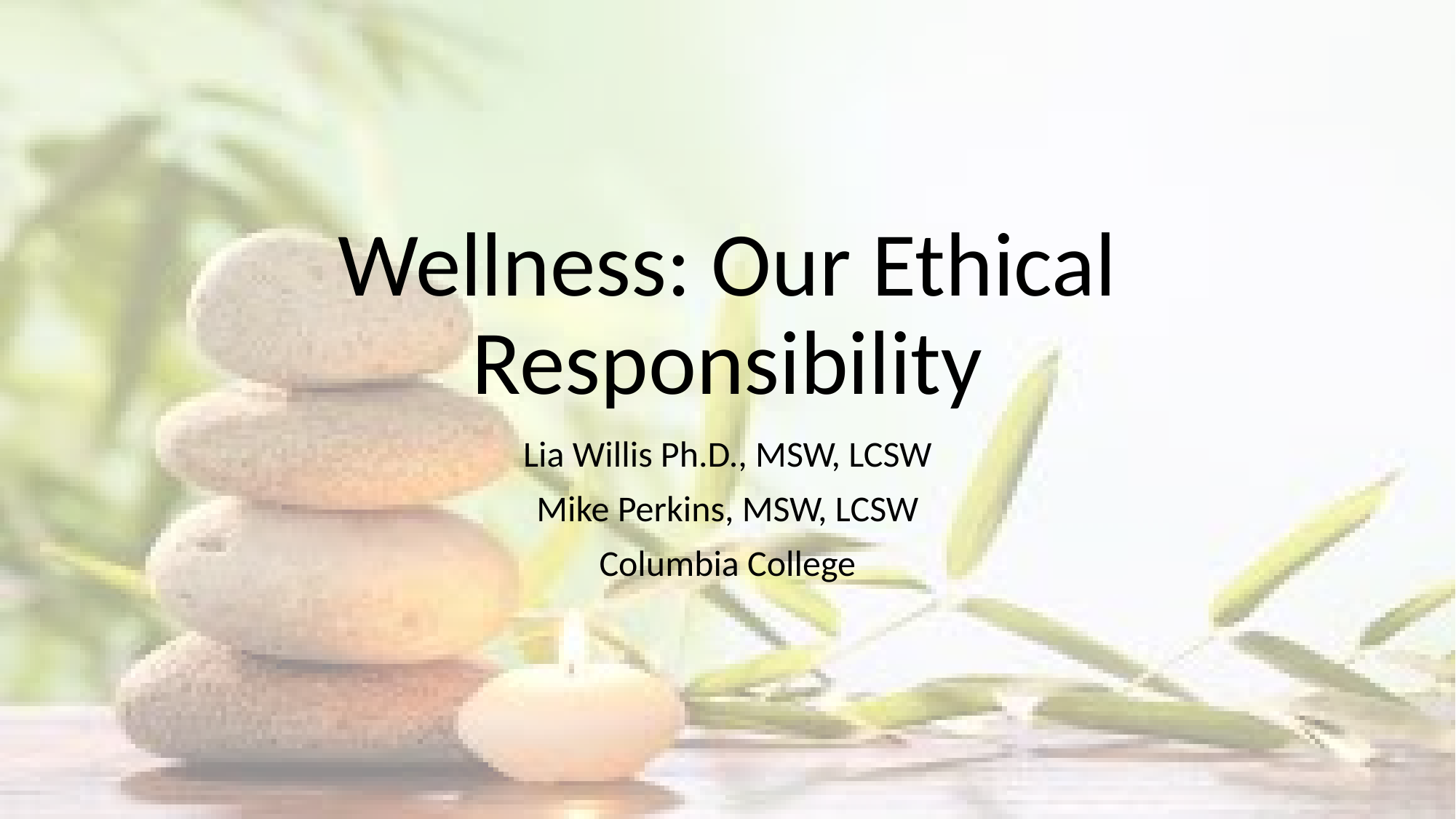

# Wellness: Our Ethical Responsibility
Lia Willis Ph.D., MSW, LCSW
Mike Perkins, MSW, LCSW
Columbia College